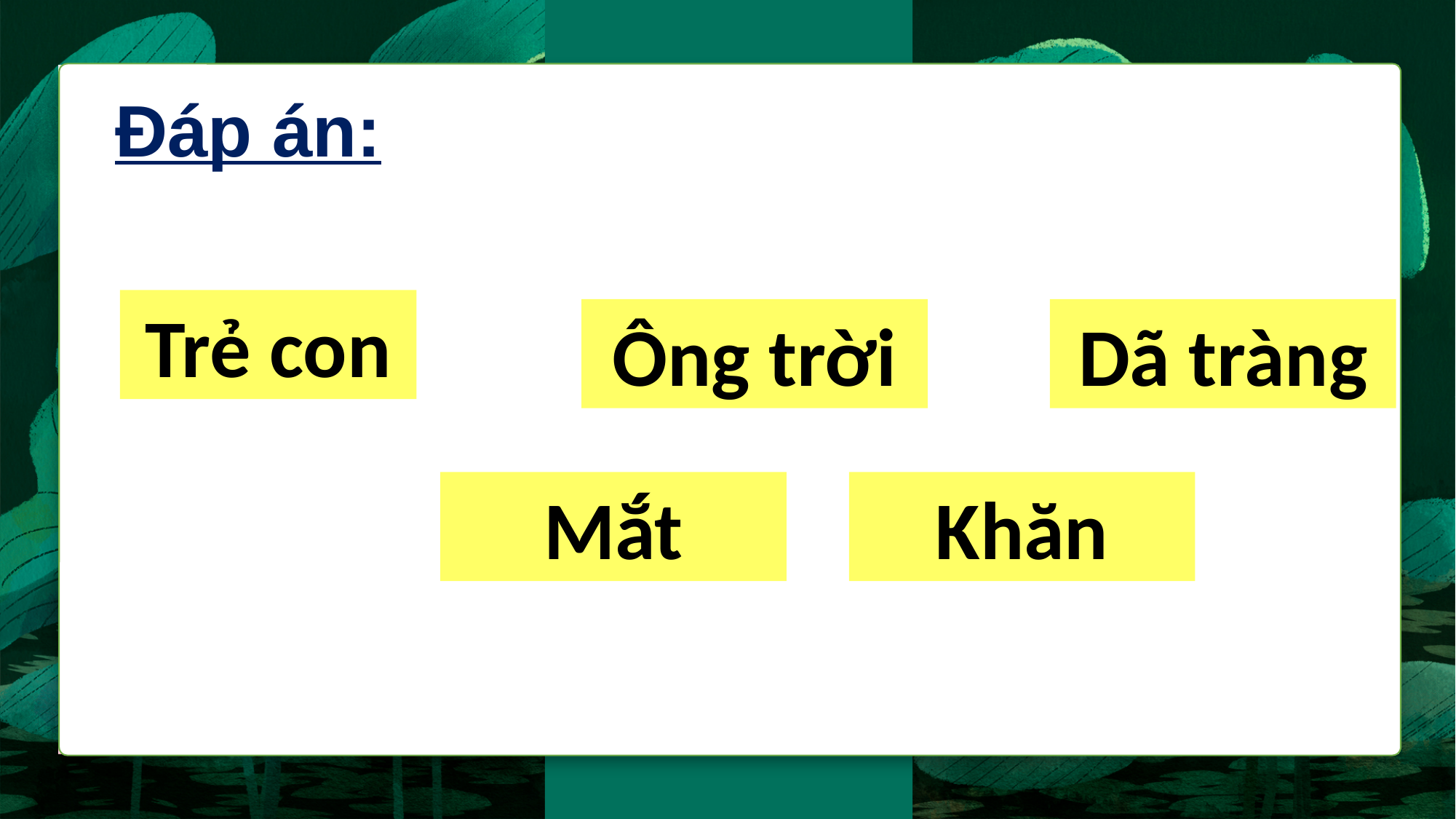

Đáp án:
Trẻ con
Ông trời
Dã tràng
Mắt
Khăn